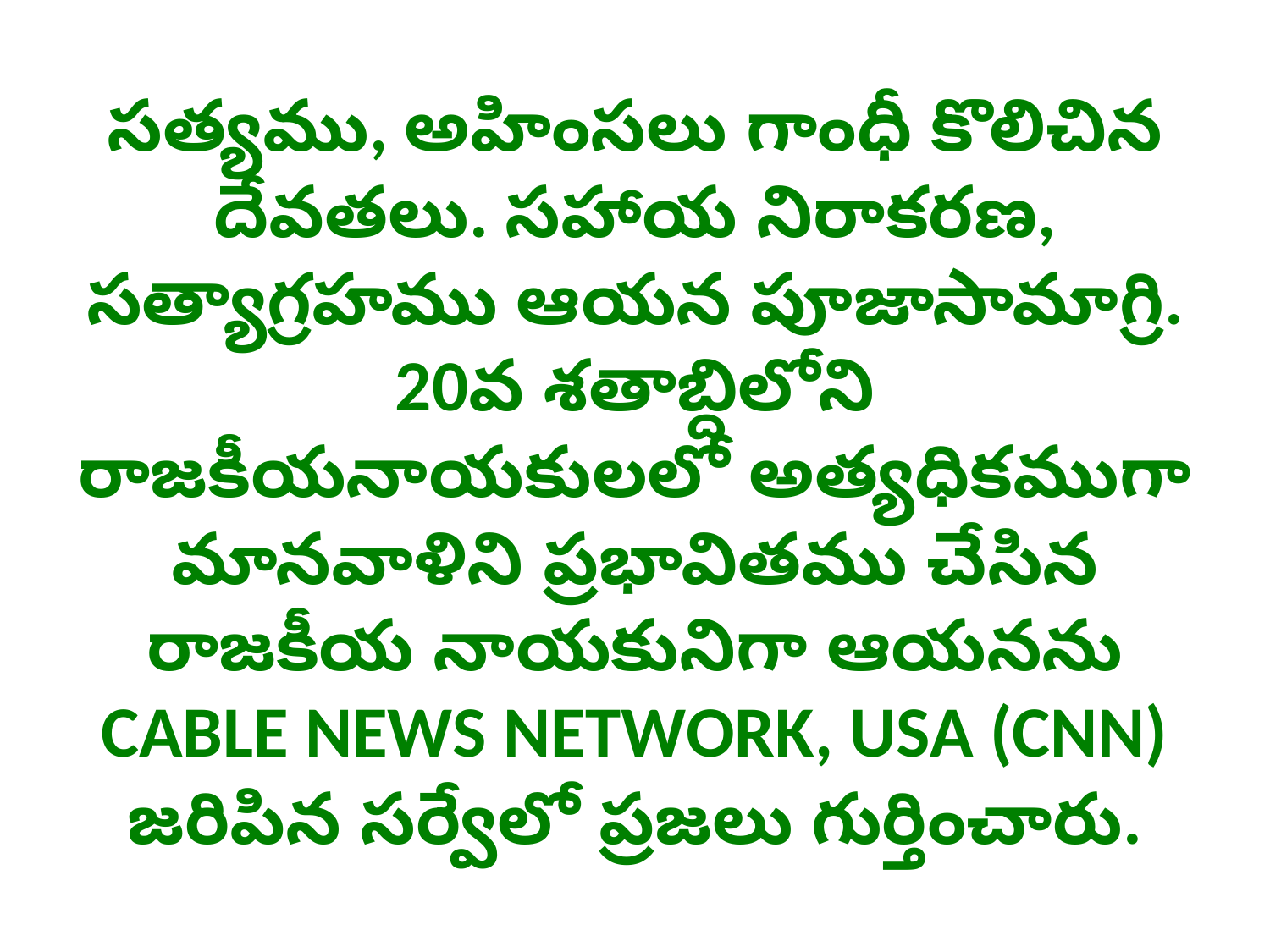

# సత్యము, అహింసలు గాంధీ కొలిచిన దేవతలు. సహాయ నిరాకరణ, సత్యాగ్రహము ఆయన పూజాసామాగ్రి. 20వ శతాబ్దిలోని రాజకీయనాయకులలో అత్యధికముగా మానవాళిని ప్రభావితము చేసిన రాజకీయ నాయకునిగా ఆయనను CABLE NEWS NETWORK, USA (CNN) జరిపిన సర్వేలో ప్రజలు గుర్తించారు.